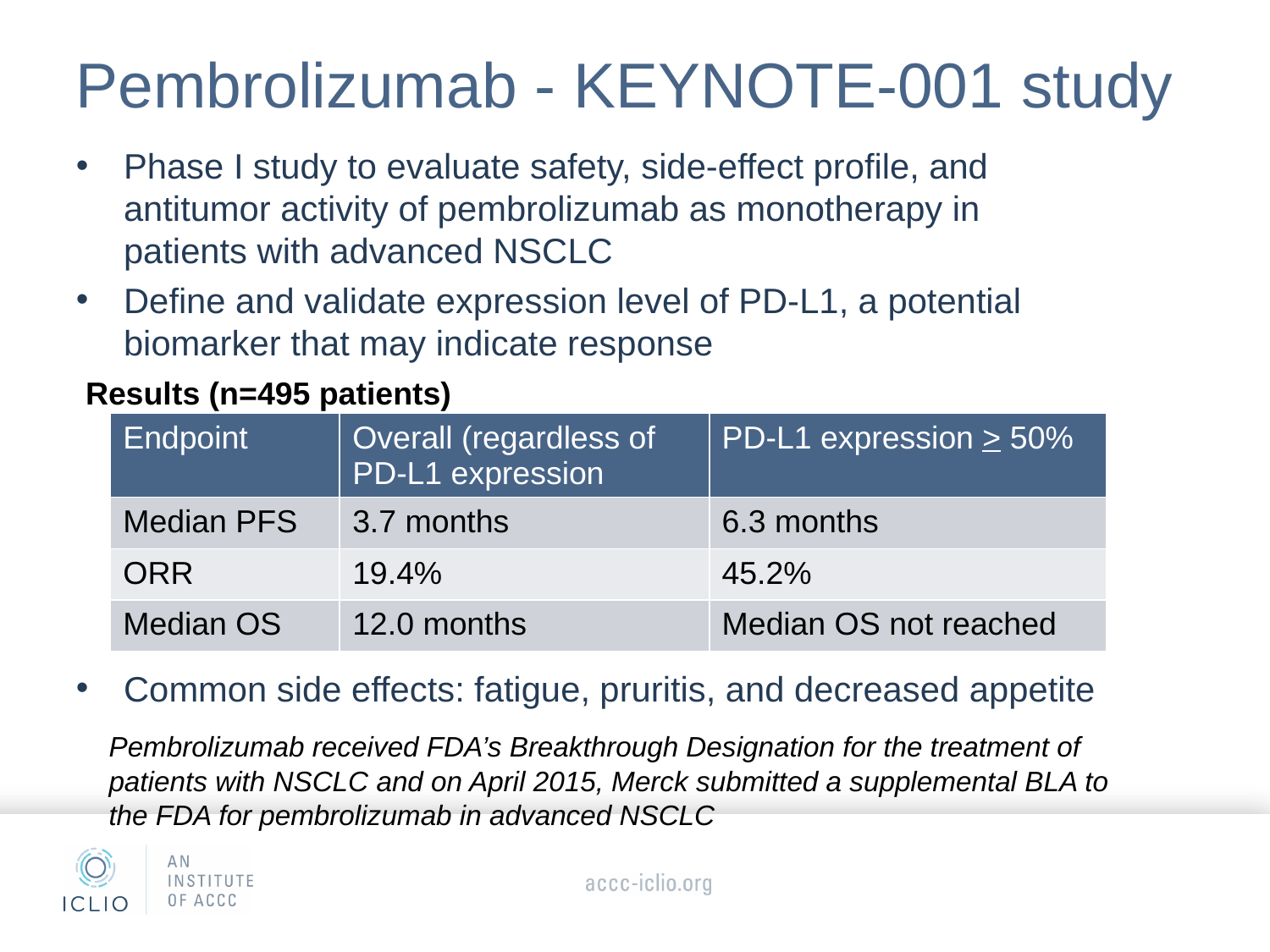

# Pembrolizumab - KEYNOTE-001 study
Phase I study to evaluate safety, side-effect profile, and antitumor activity of pembrolizumab as monotherapy in patients with advanced NSCLC
Define and validate expression level of PD-L1, a potential biomarker that may indicate response

Common side effects: fatigue, pruritis, and decreased appetite
Results (n=495 patients)
| Endpoint | Overall (regardless of PD-L1 expression | PD-L1 expression > 50% |
| --- | --- | --- |
| Median PFS | 3.7 months | 6.3 months |
| ORR | 19.4% | 45.2% |
| Median OS | 12.0 months | Median OS not reached |
Pembrolizumab received FDA’s Breakthrough Designation for the treatment of patients with NSCLC and on April 2015, Merck submitted a supplemental BLA to the FDA for pembrolizumab in advanced NSCLC